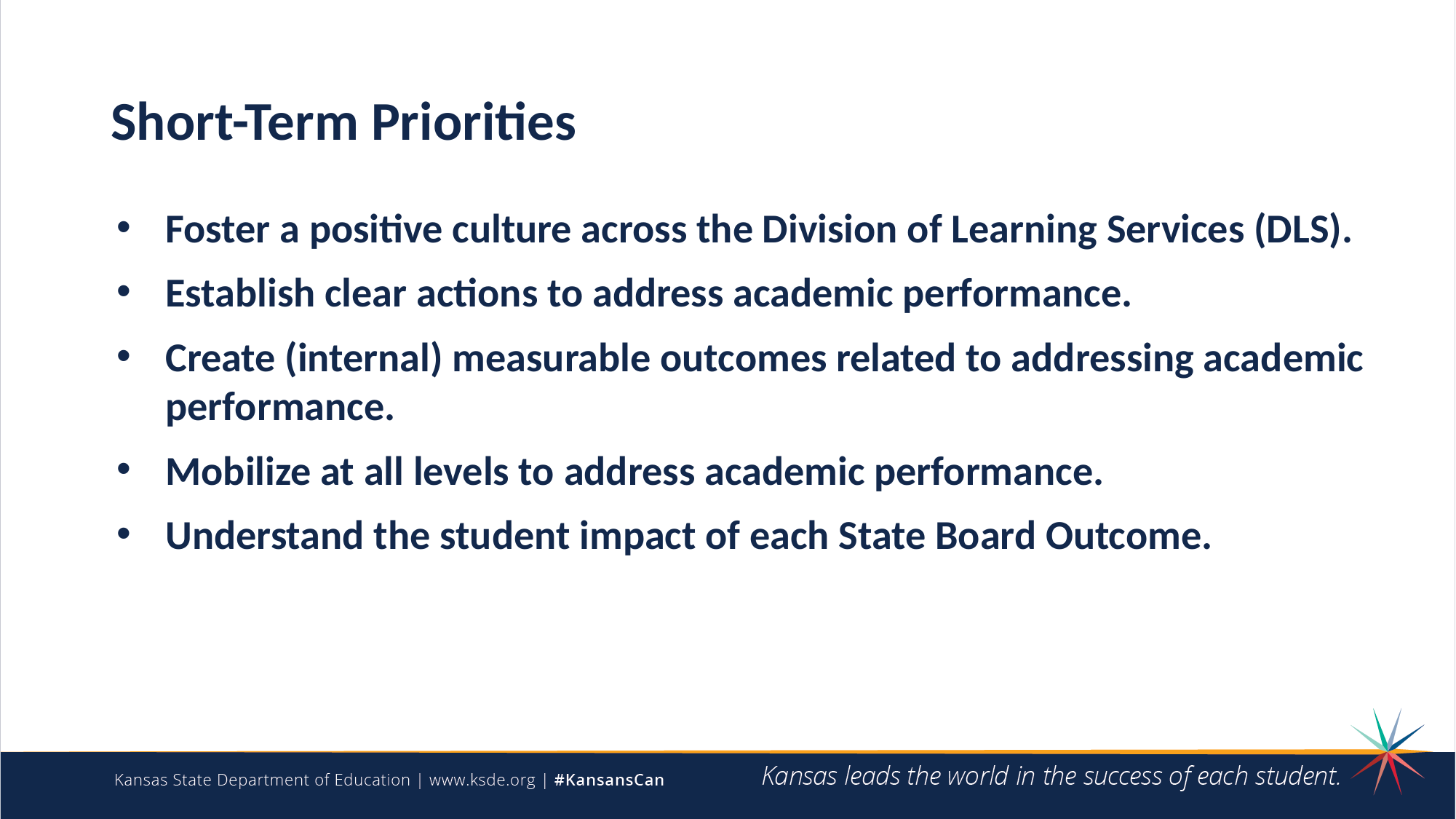

# Short-Term Priorities
Foster a positive culture across the Division of Learning Services (DLS).
Establish clear actions to address academic performance.
Create (internal) measurable outcomes related to addressing academic performance.
Mobilize at all levels to address academic performance.
Understand the student impact of each State Board Outcome.